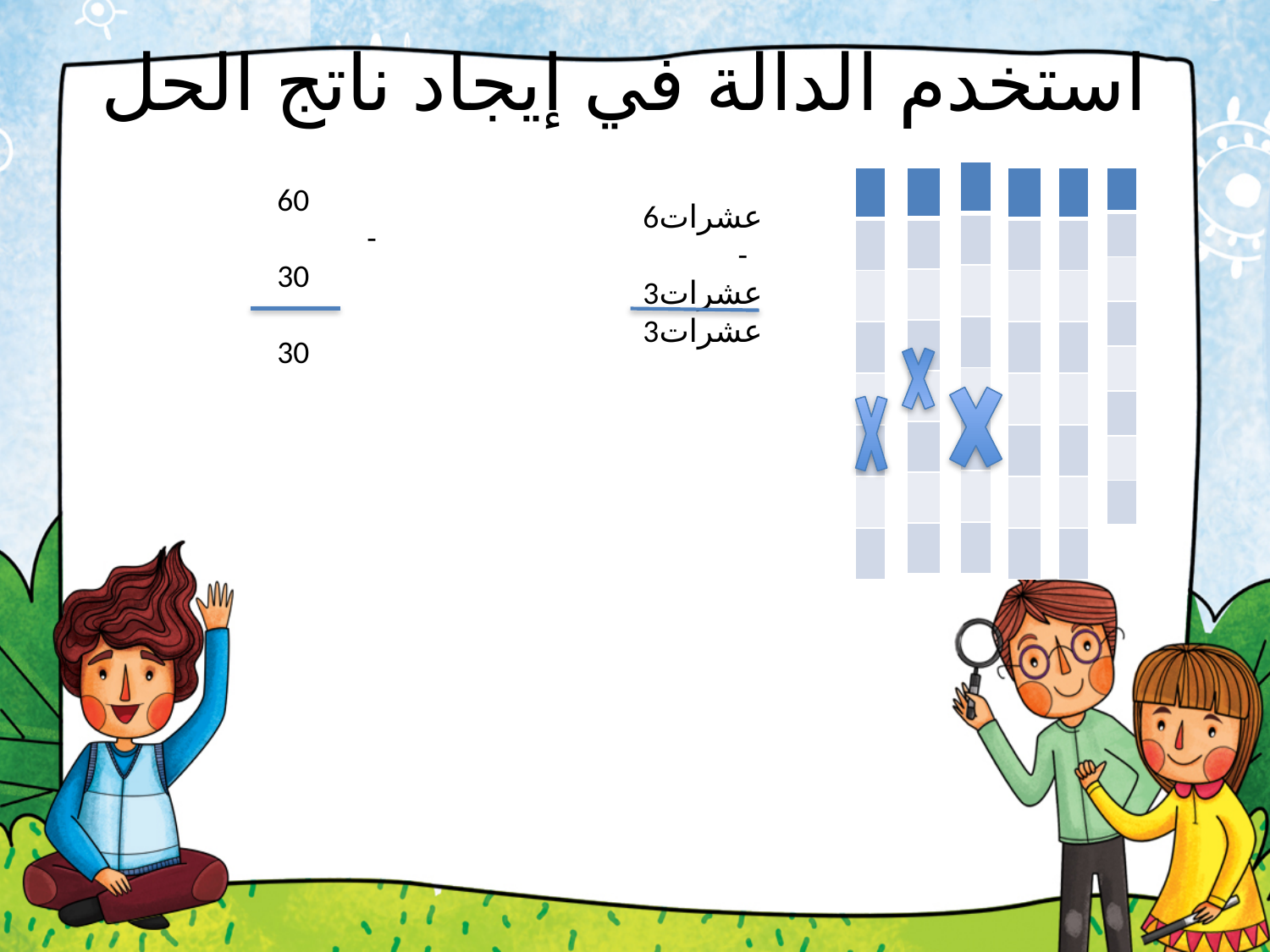

# استخدم الدالة في إيجاد ناتج الحل
|  |
| --- |
|  |
|  |
|  |
|  |
|  |
|  |
|  |
|  |
| --- |
|  |
|  |
|  |
|  |
|  |
|  |
|  |
|  |
| --- |
|  |
|  |
|  |
|  |
|  |
|  |
|  |
|  |
| --- |
|  |
|  |
|  |
|  |
|  |
|  |
|  |
|  |
| --- |
|  |
|  |
|  |
|  |
|  |
|  |
|  |
|  |
| --- |
|  |
|  |
|  |
|  |
|  |
|  |
|  |
60
-
30

30
6عشرات
-
3عشرات
3عشرات